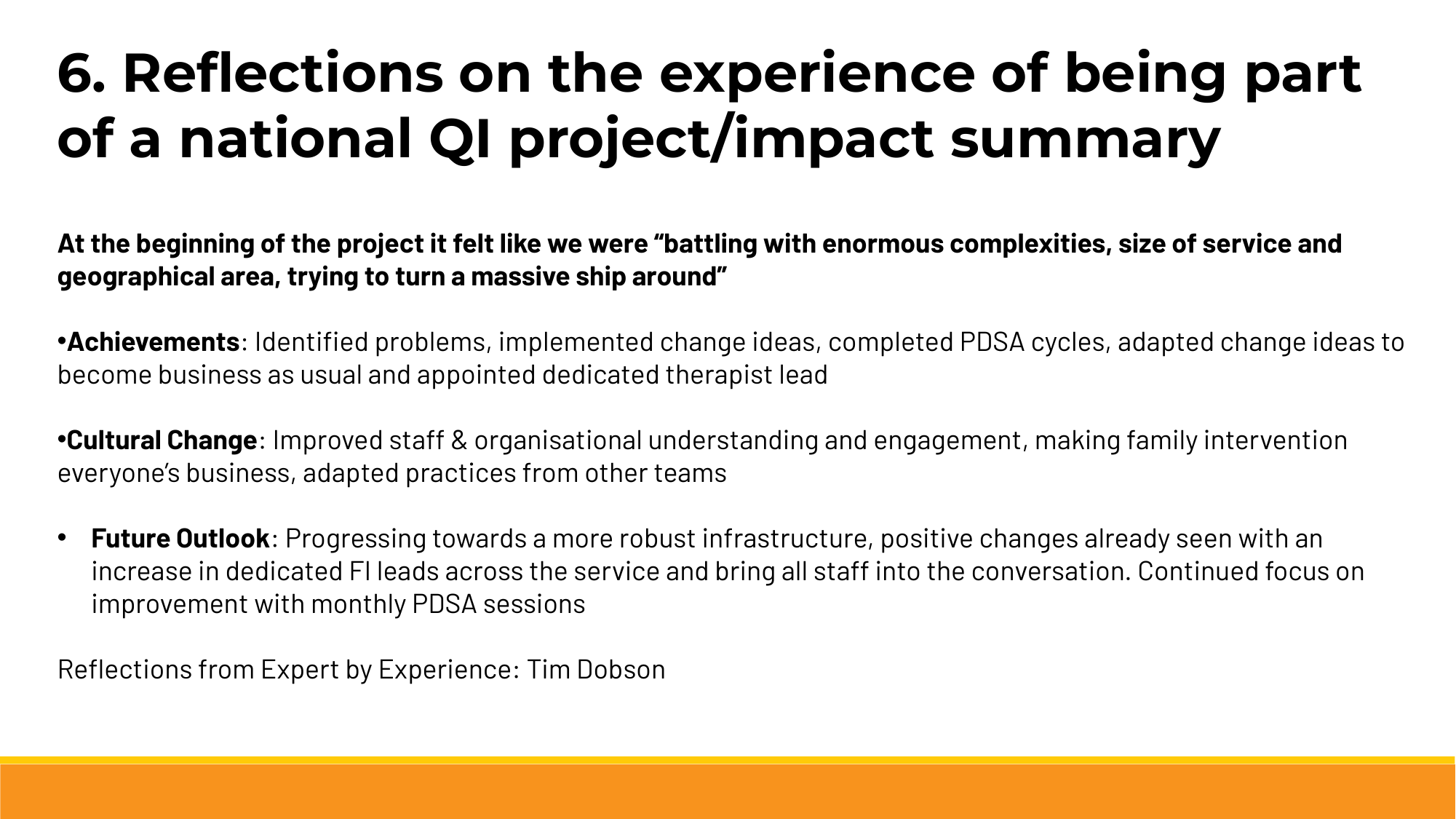

6. Reflections on the experience of being part of a national QI project/impact summary
At the beginning of the project it felt like we were “battling with enormous complexities, size of service and geographical area, trying to turn a massive ship around”

Achievements: Identified problems, implemented change ideas, completed PDSA cycles, adapted change ideas to become business as usual and appointed dedicated therapist lead

Cultural Change: Improved staff & organisational understanding and engagement, making family intervention everyone’s business, adapted practices from other teams

Future Outlook: Progressing towards a more robust infrastructure, positive changes already seen with an increase in dedicated FI leads across the service and bring all staff into the conversation. Continued focus on improvement with monthly PDSA sessions

Reflections from Expert by Experience: Tim Dobson